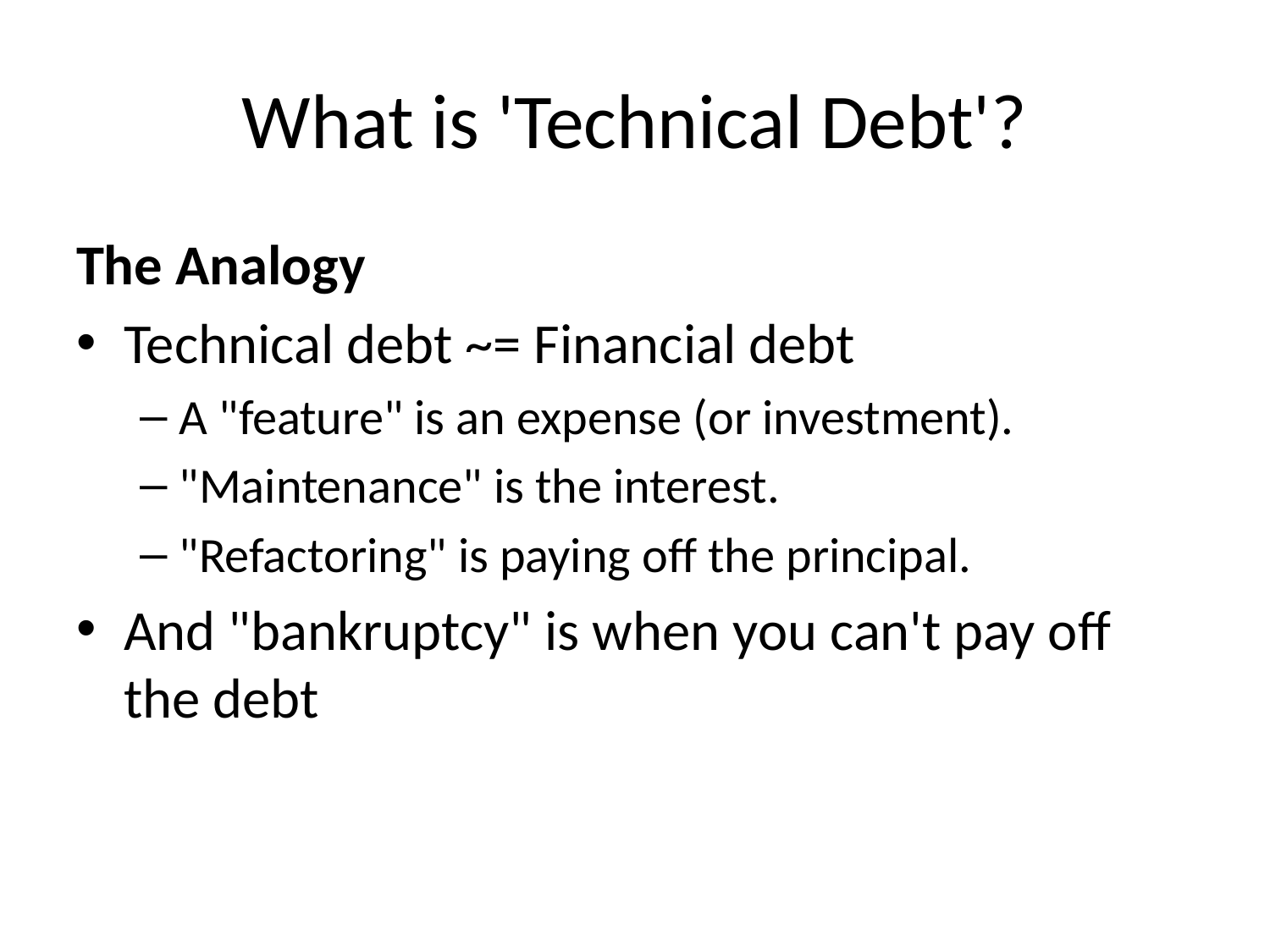

# What is 'Technical Debt'?
The Analogy
Technical debt ~= Financial debt
A "feature" is an expense (or investment).
"Maintenance" is the interest.
"Refactoring" is paying off the principal.
And "bankruptcy" is when you can't pay off the debt